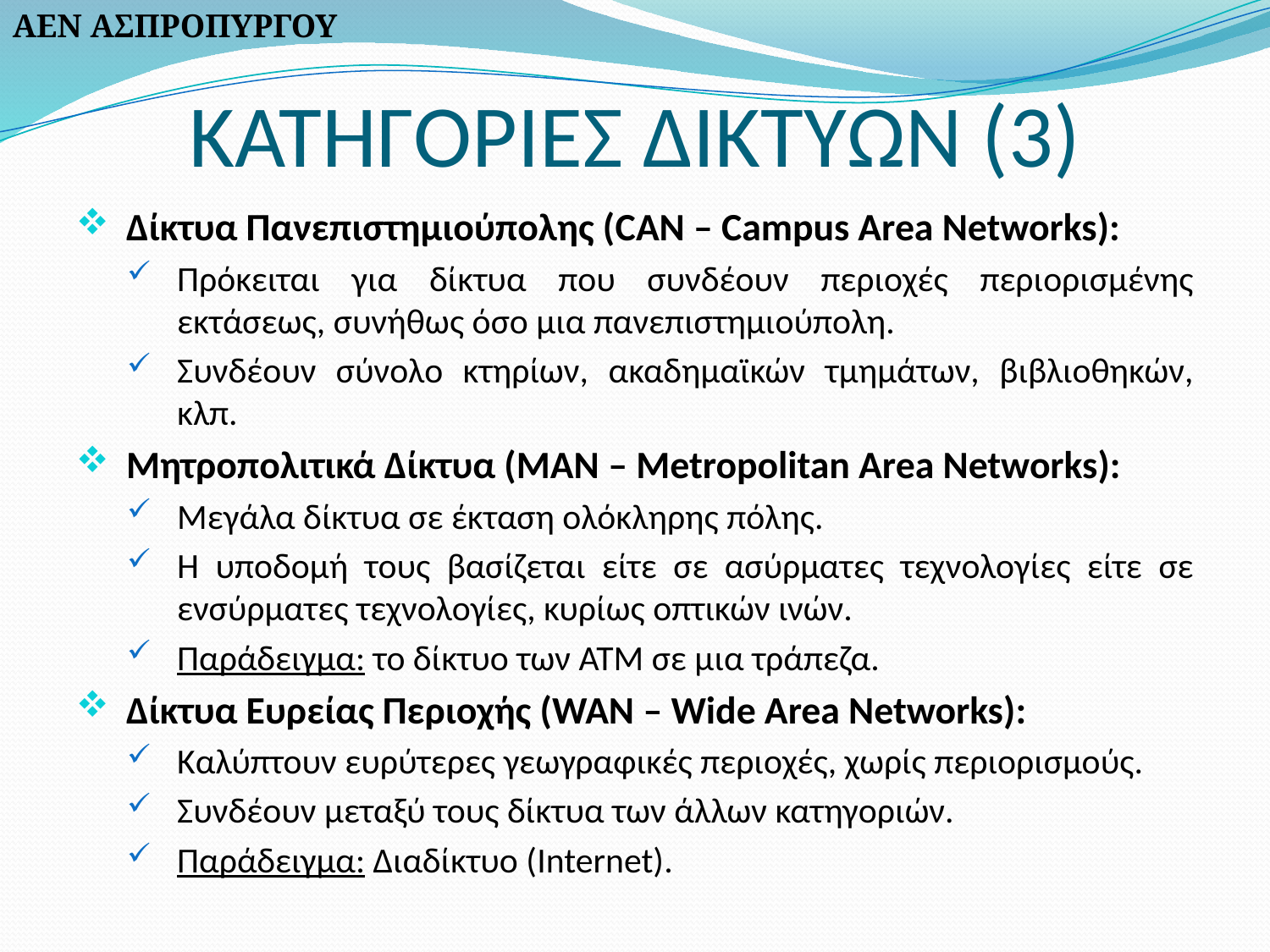

ΑΕΝ ΑΣΠΡΟΠΥΡΓΟΥ
# ΚΑΤΗΓΟΡΙΕΣ ΔΙΚΤΥΩΝ (3)
Δίκτυα Πανεπιστημιούπολης (CAN – Campus Area Networks):
Πρόκειται για δίκτυα που συνδέουν περιοχές περιορισμένης εκτάσεως, συνήθως όσο μια πανεπιστημιούπολη.
Συνδέουν σύνολο κτηρίων, ακαδημαϊκών τμημάτων, βιβλιοθηκών, κλπ.
Μητροπολιτικά Δίκτυα (MAN – Metropolitan Area Networks):
Μεγάλα δίκτυα σε έκταση ολόκληρης πόλης.
Η υποδομή τους βασίζεται είτε σε ασύρματες τεχνολογίες είτε σε ενσύρματες τεχνολογίες, κυρίως οπτικών ινών.
Παράδειγμα: το δίκτυο των ΑΤΜ σε μια τράπεζα.
Δίκτυα Ευρείας Περιοχής (WAN – Wide Area Networks):
Καλύπτουν ευρύτερες γεωγραφικές περιοχές, χωρίς περιορισμούς.
Συνδέουν μεταξύ τους δίκτυα των άλλων κατηγοριών.
Παράδειγμα: Διαδίκτυο (Internet).